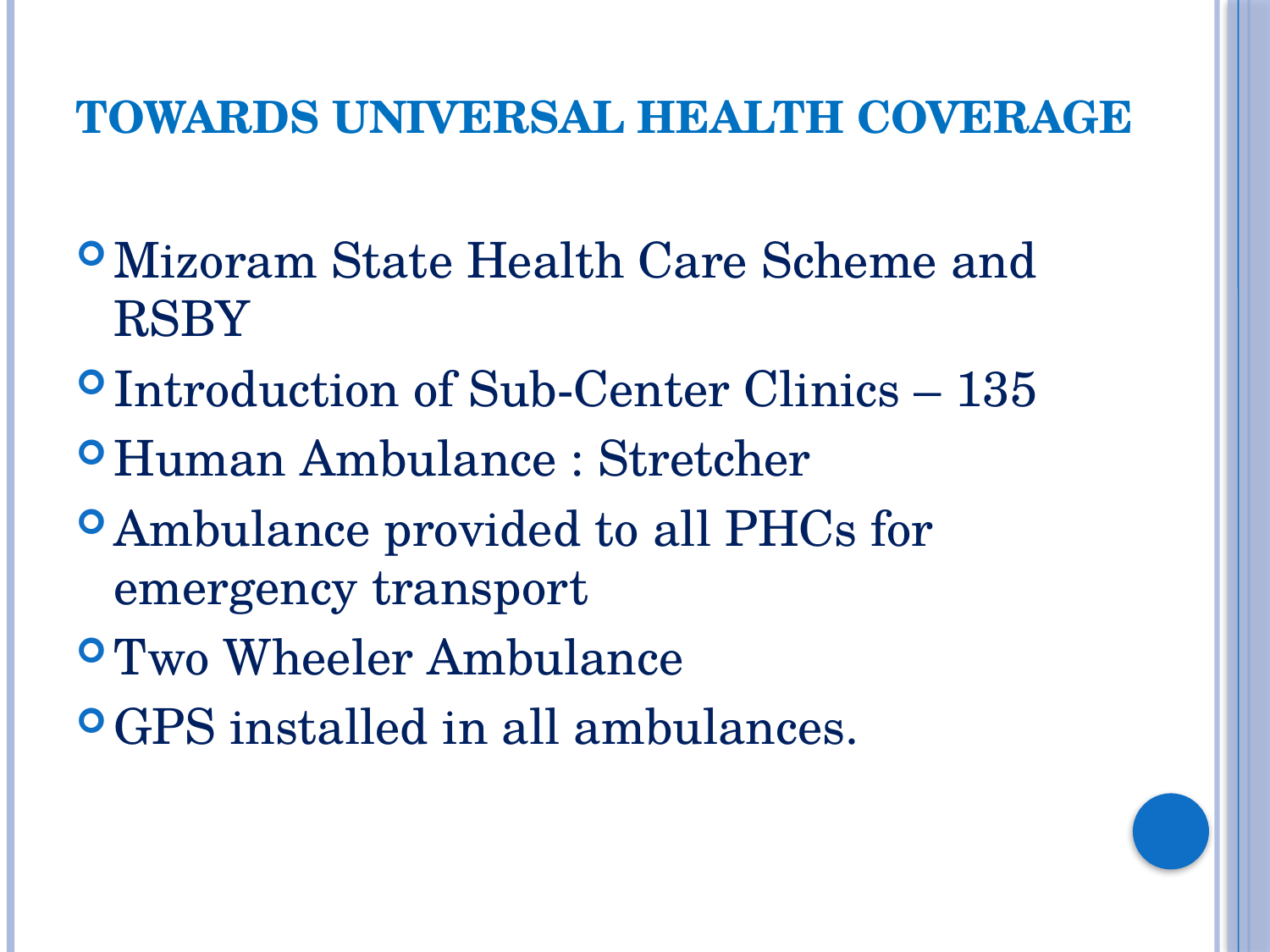

# Towards Universal Health Coverage
Mizoram State Health Care Scheme and RSBY
Introduction of Sub-Center Clinics – 135
Human Ambulance : Stretcher
Ambulance provided to all PHCs for emergency transport
Two Wheeler Ambulance
GPS installed in all ambulances.